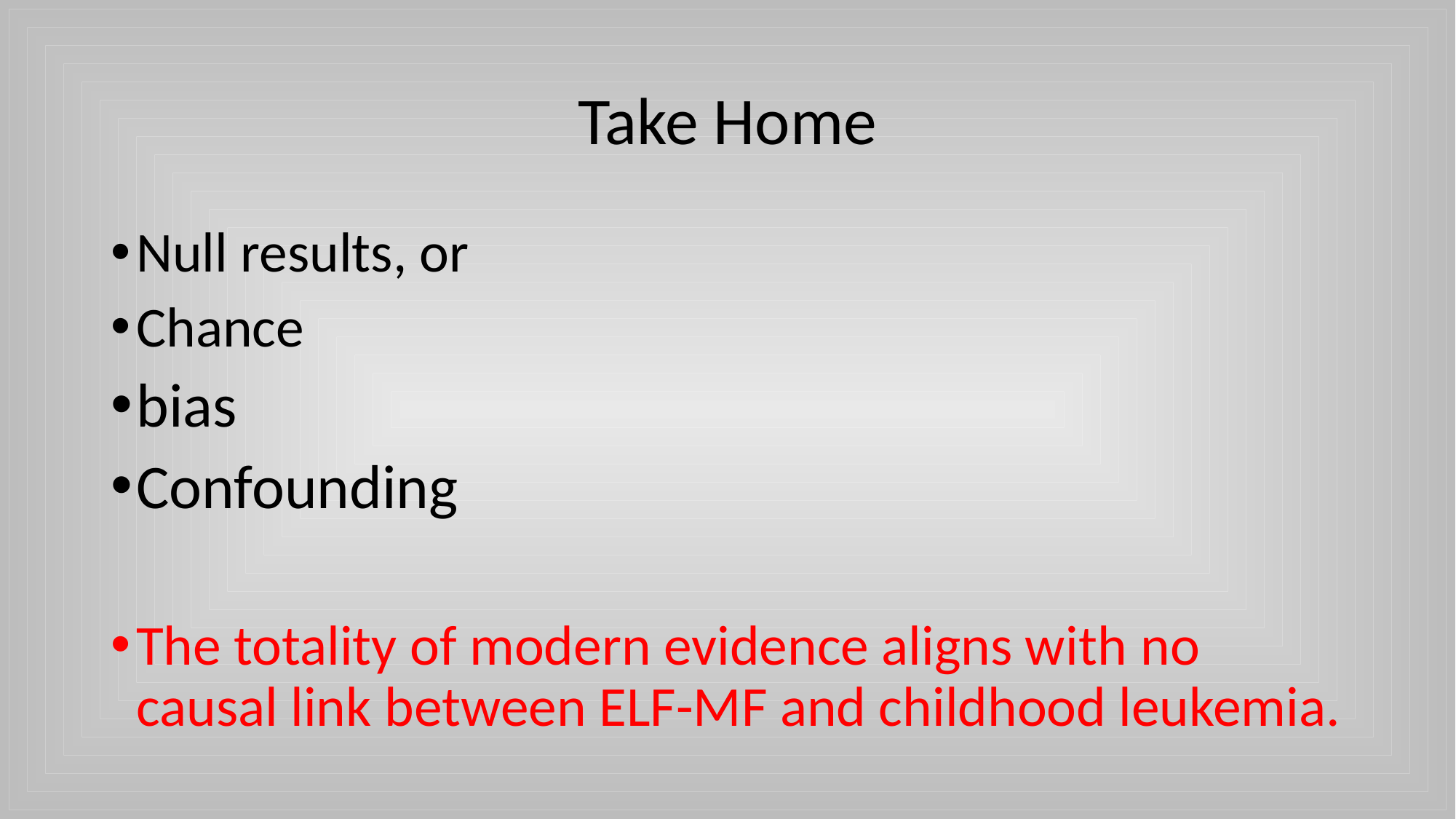

# Take Home
Null results, or
Chance
bias
Confounding

The totality of modern evidence aligns with no causal link between ELF-MF and childhood leukemia.